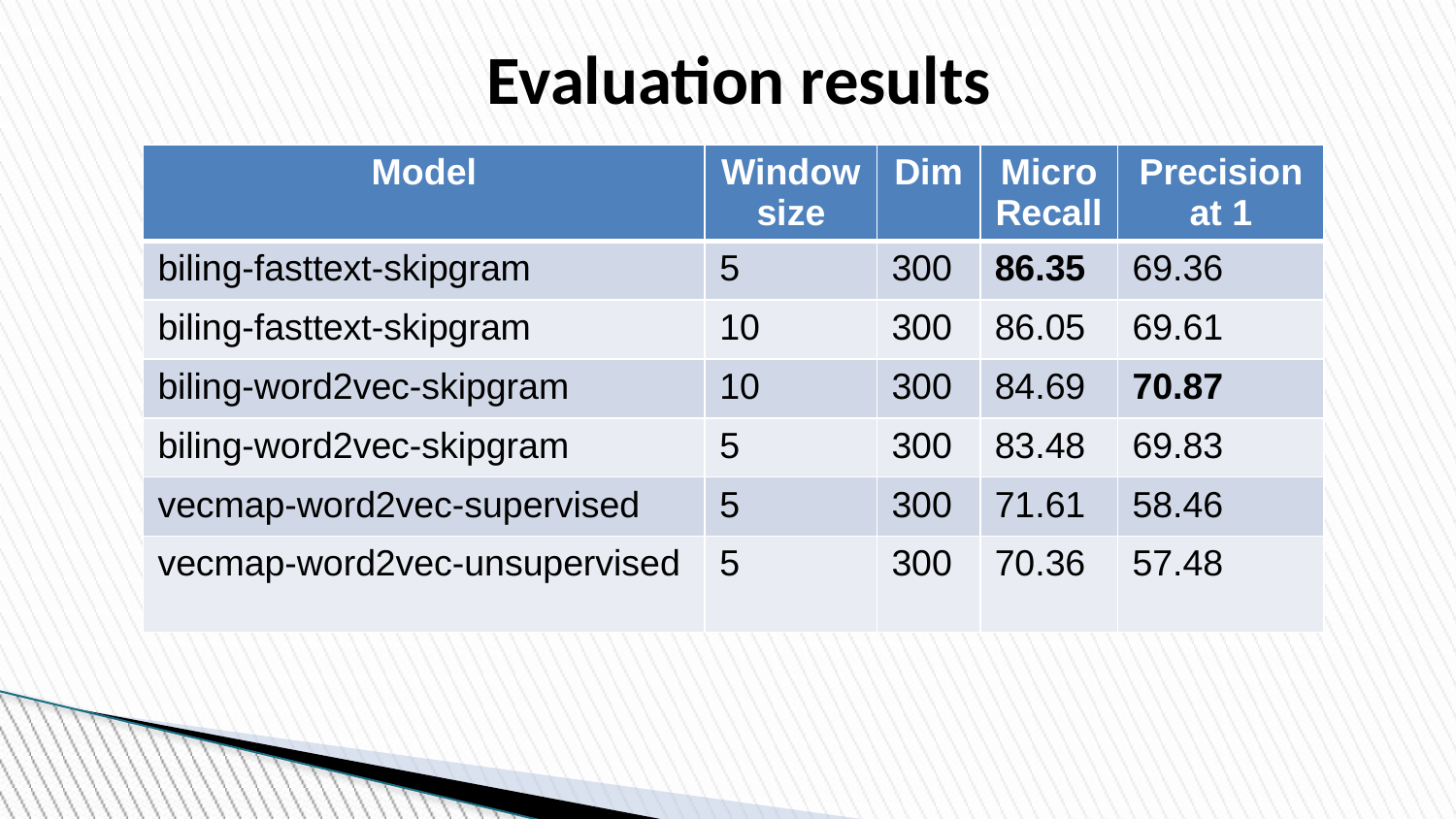

Evaluation results
| Model | Window size | Dim | Micro Recall | Precision at 1 |
| --- | --- | --- | --- | --- |
| biling-fasttext-skipgram | 5 | 300 | 86.35 | 69.36 |
| biling-fasttext-skipgram | 10 | 300 | 86.05 | 69.61 |
| biling-word2vec-skipgram | 10 | 300 | 84.69 | 70.87 |
| biling-word2vec-skipgram | 5 | 300 | 83.48 | 69.83 |
| vecmap-word2vec-supervised | 5 | 300 | 71.61 | 58.46 |
| vecmap-word2vec-unsupervised | 5 | 300 | 70.36 | 57.48 |